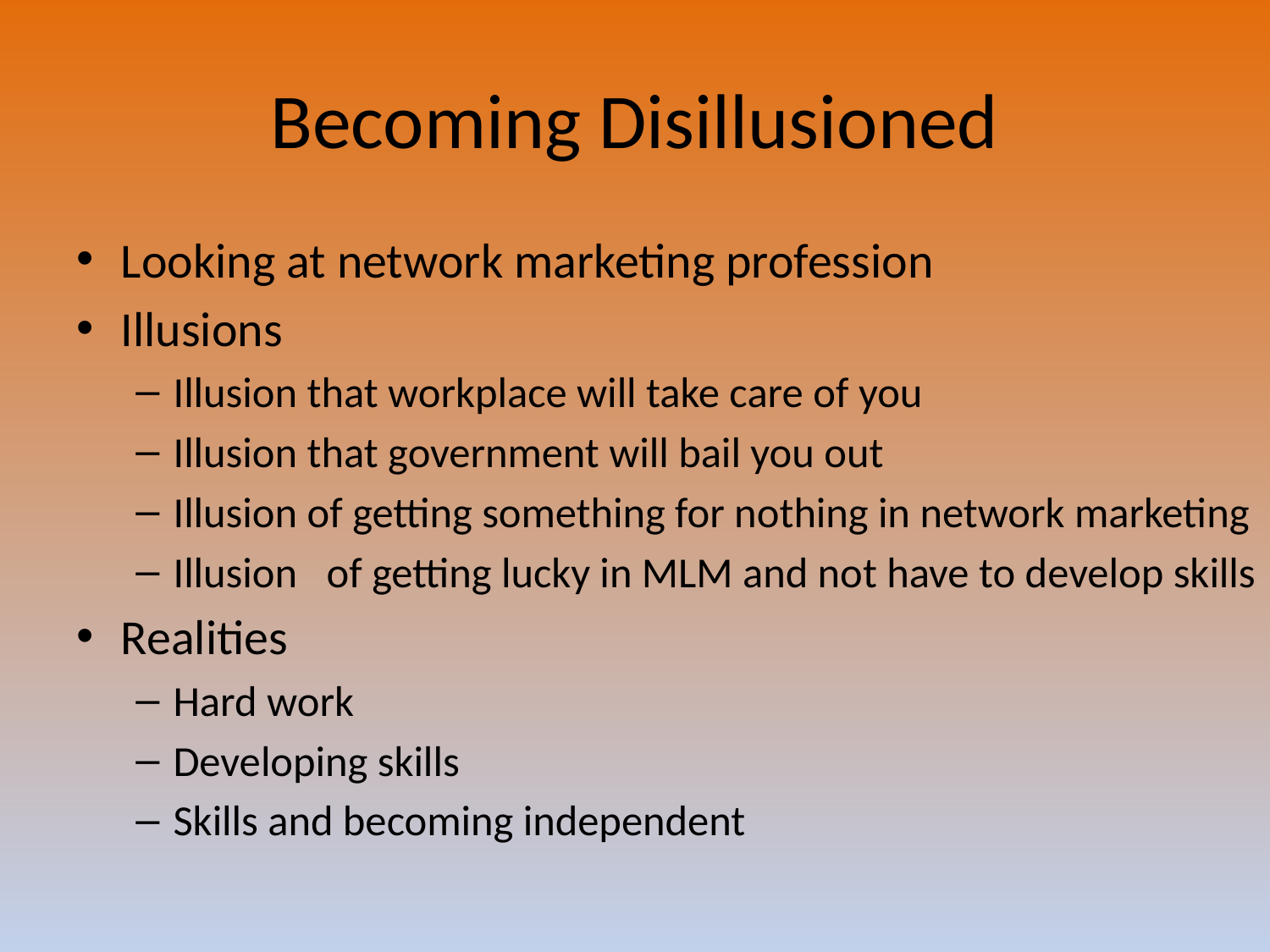

# Becoming Disillusioned
Looking at network marketing profession
Illusions
Illusion that workplace will take care of you
Illusion that government will bail you out
Illusion of getting something for nothing in network marketing
Illusion   of getting lucky in MLM and not have to develop skills
Realities
Hard work
Developing skills
Skills and becoming independent